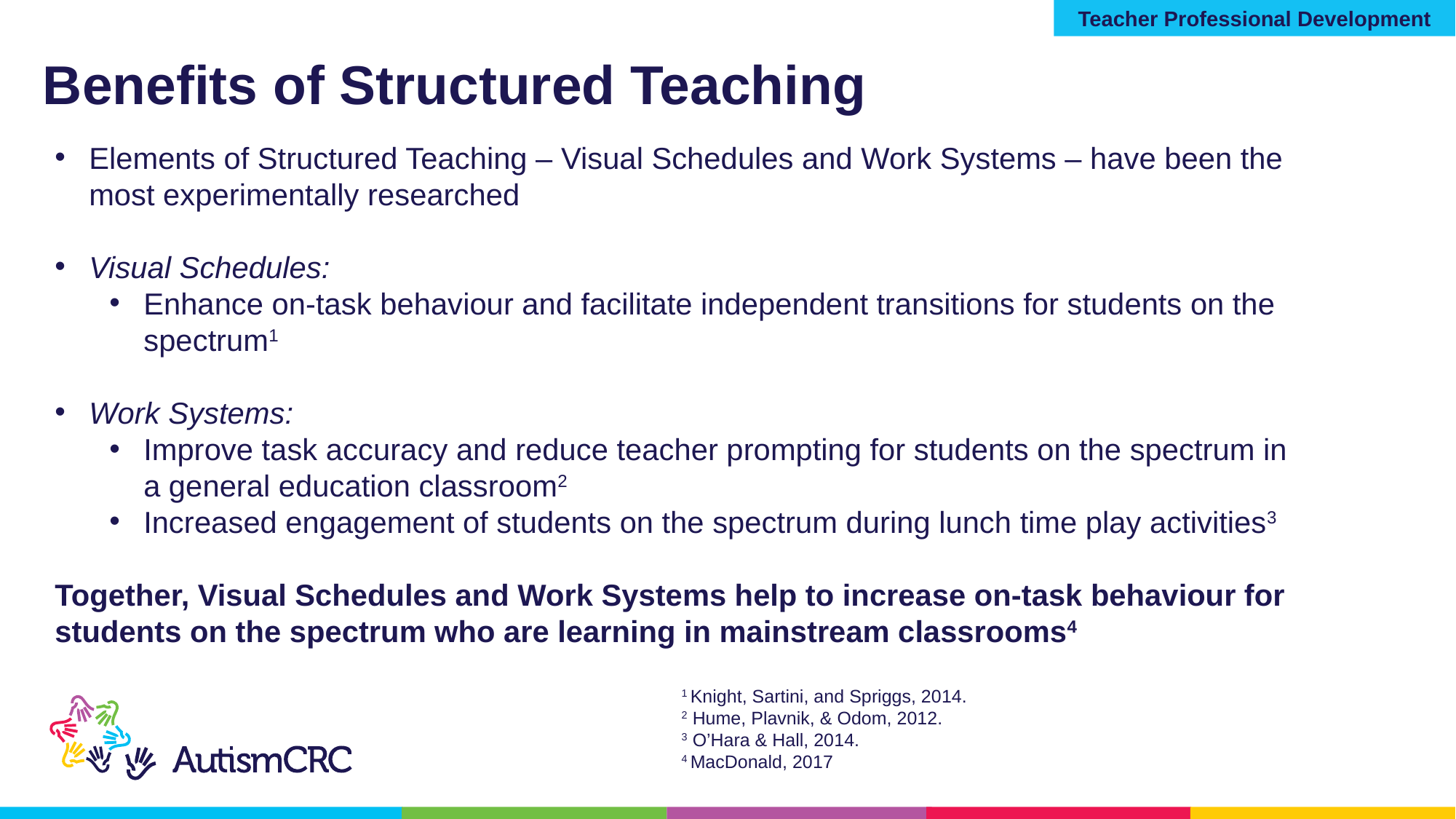

Teacher Professional Development
# Benefits of Structured Teaching
Elements of Structured Teaching – Visual Schedules and Work Systems – have been the most experimentally researched
Visual Schedules:
Enhance on-task behaviour and facilitate independent transitions for students on the spectrum1
Work Systems:
Improve task accuracy and reduce teacher prompting for students on the spectrum in a general education classroom2
Increased engagement of students on the spectrum during lunch time play activities3

Together, Visual Schedules and Work Systems help to increase on-task behaviour for students on the spectrum who are learning in mainstream classrooms4
1 Knight, Sartini, and Spriggs, 2014.
2 Hume, Plavnik, & Odom, 2012.
3 O’Hara & Hall, 2014.
4 MacDonald, 2017